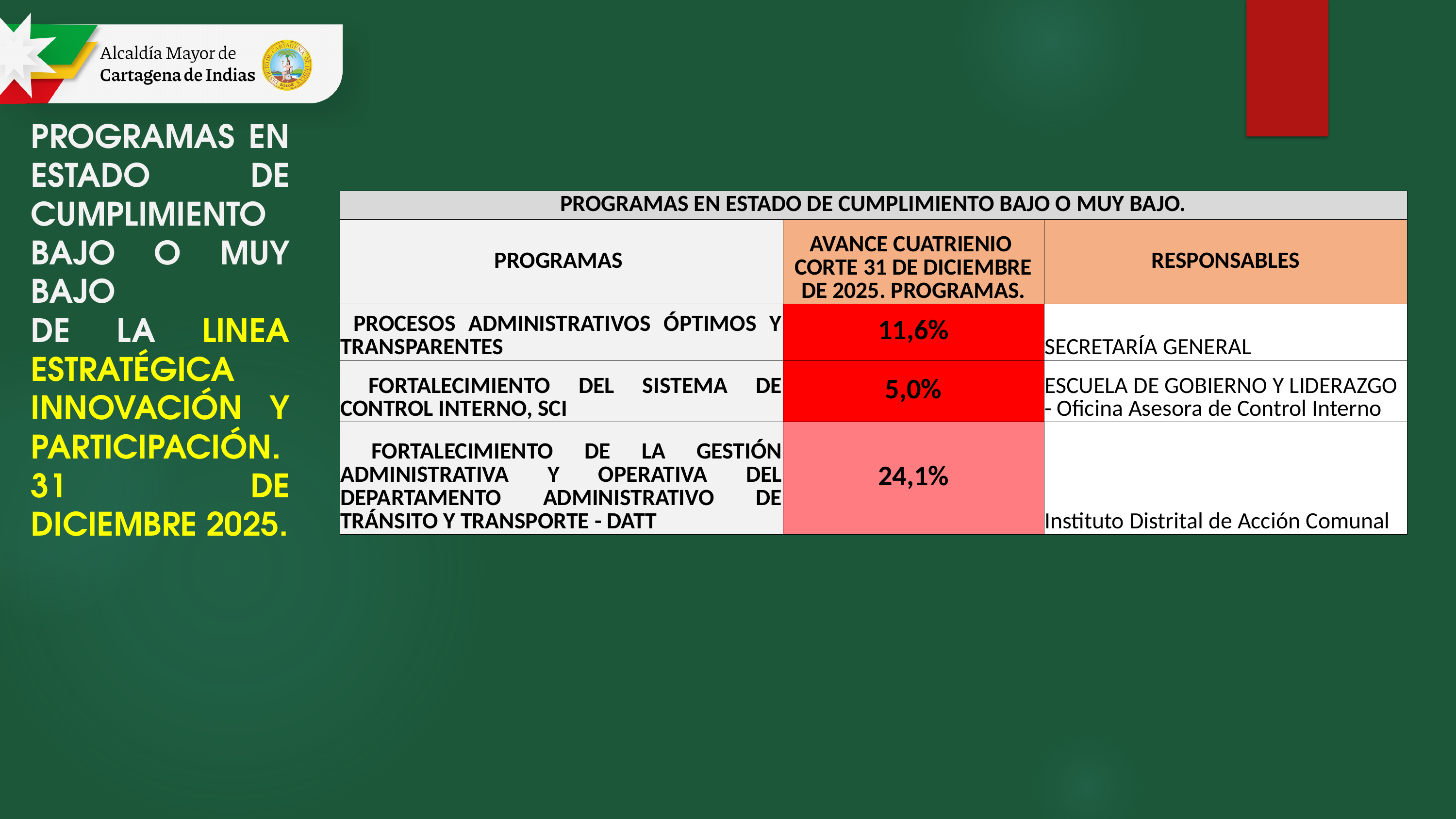

PROGRAMAS EN ESTADO DE CUMPLIMIENTO BAJO O MUY BAJO
DE LA LINEA ESTRATÉGICA INNOVACIÓN Y PARTICIPACIÓN. 31 DE DICIEMBRE 2025.
| PROGRAMAS EN ESTADO DE CUMPLIMIENTO BAJO O MUY BAJO. |  |  |
| --- | --- | --- |
| PROGRAMAS | AVANCE CUATRIENIO CORTE 31 DE DICIEMBRE DE 2025. PROGRAMAS. | RESPONSABLES |
| PROCESOS ADMINISTRATIVOS ÓPTIMOS Y TRANSPARENTES | 11,6% | SECRETARÍA GENERAL |
| FORTALECIMIENTO DEL SISTEMA DE CONTROL INTERNO, SCI | 5,0% | ESCUELA DE GOBIERNO Y LIDERAZGO - Oficina Asesora de Control Interno |
| FORTALECIMIENTO DE LA GESTIÓN ADMINISTRATIVA Y OPERATIVA DEL DEPARTAMENTO ADMINISTRATIVO DE TRÁNSITO Y TRANSPORTE - DATT | 24,1% | Instituto Distrital de Acción Comunal |